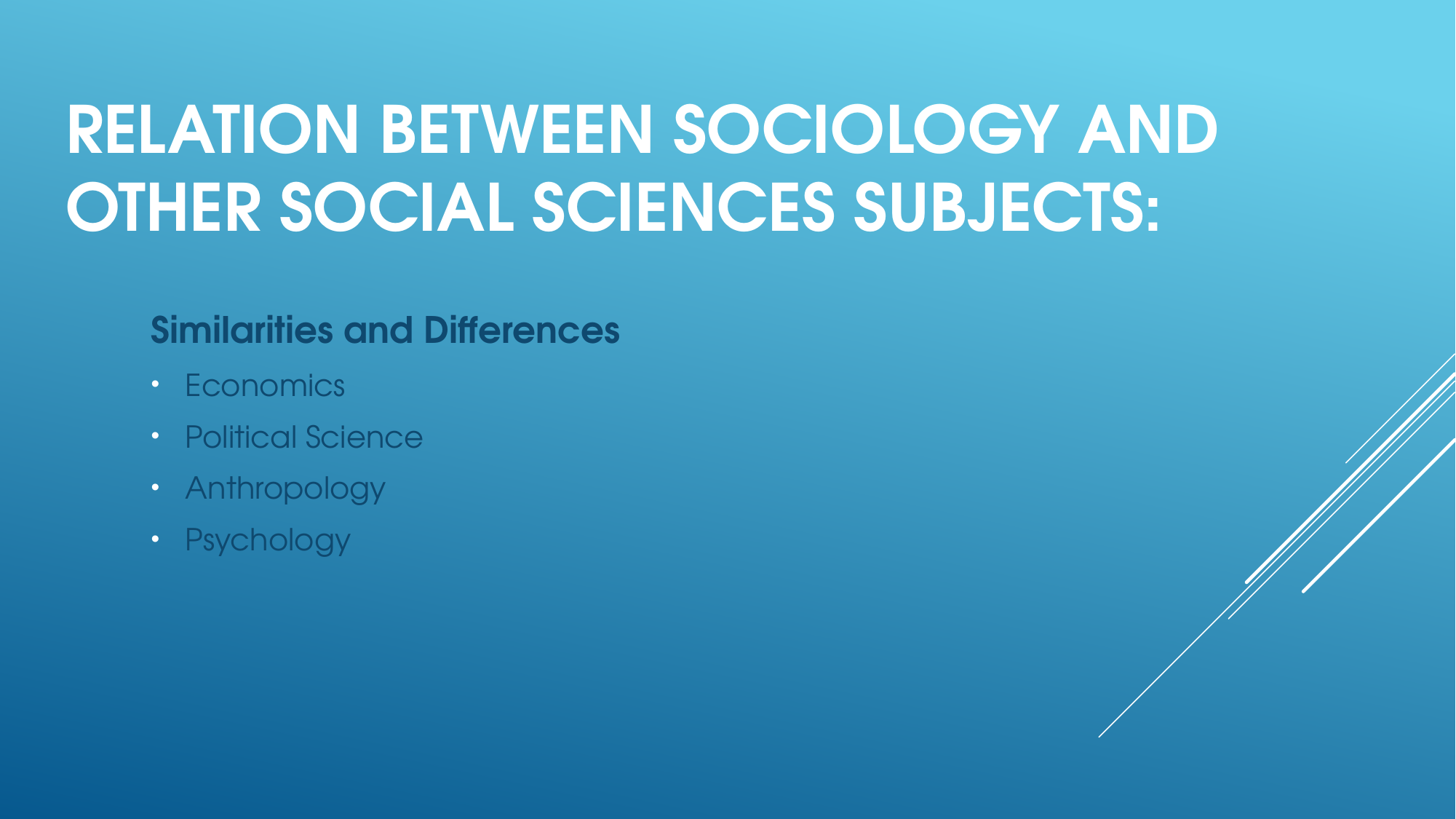

# Relation between sociology and other social sciences subjects:
Similarities and Differences
Economics
Political Science
Anthropology
Psychology